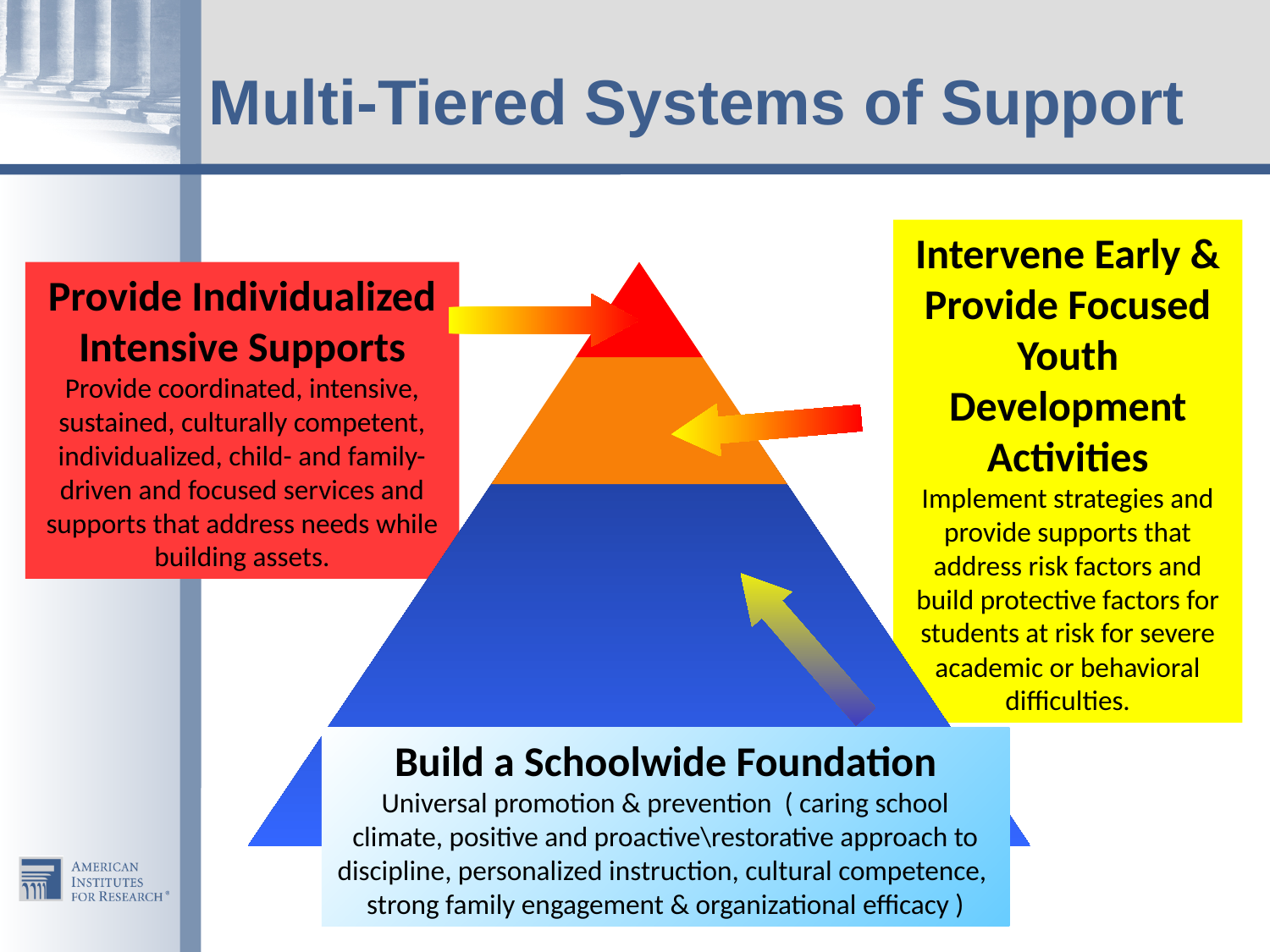

# Multi-Tiered Systems of Support
Intervene Early & Provide Focused Youth Development Activities
Implement strategies and provide supports that address risk factors and build protective factors for students at risk for severe academic or behavioral difficulties.
Provide Individualized Intensive Supports
Provide coordinated, intensive, sustained, culturally competent, individualized, child- and family- driven and focused services and supports that address needs while building assets.

Build a Schoolwide Foundation
Universal promotion & prevention  ( caring school climate, positive and proactive\restorative approach to discipline, personalized instruction, cultural competence,  strong family engagement & organizational efficacy )